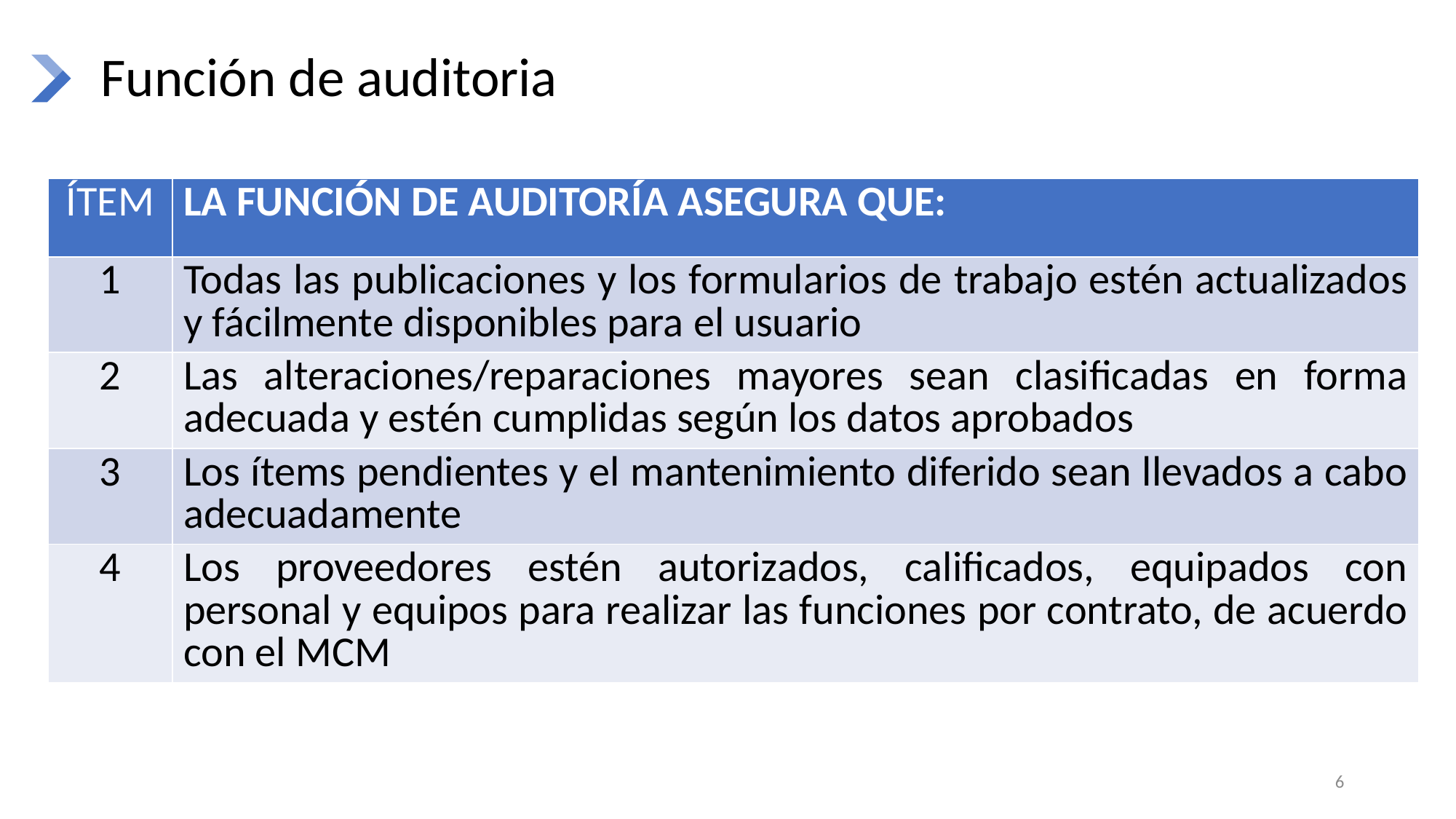

# Función de auditoria
| ÍTEM | LA FUNCIÓN DE AUDITORÍA ASEGURA QUE: |
| --- | --- |
| 1 | Todas las publicaciones y los formularios de trabajo estén actualizados y fácilmente disponibles para el usuario |
| 2 | Las alteraciones/reparaciones mayores sean clasificadas en forma adecuada y estén cumplidas según los datos aprobados |
| 3 | Los ítems pendientes y el mantenimiento diferido sean llevados a cabo adecuadamente |
| 4 | Los proveedores estén autorizados, calificados, equipados con personal y equipos para realizar las funciones por contrato, de acuerdo con el MCM |
6